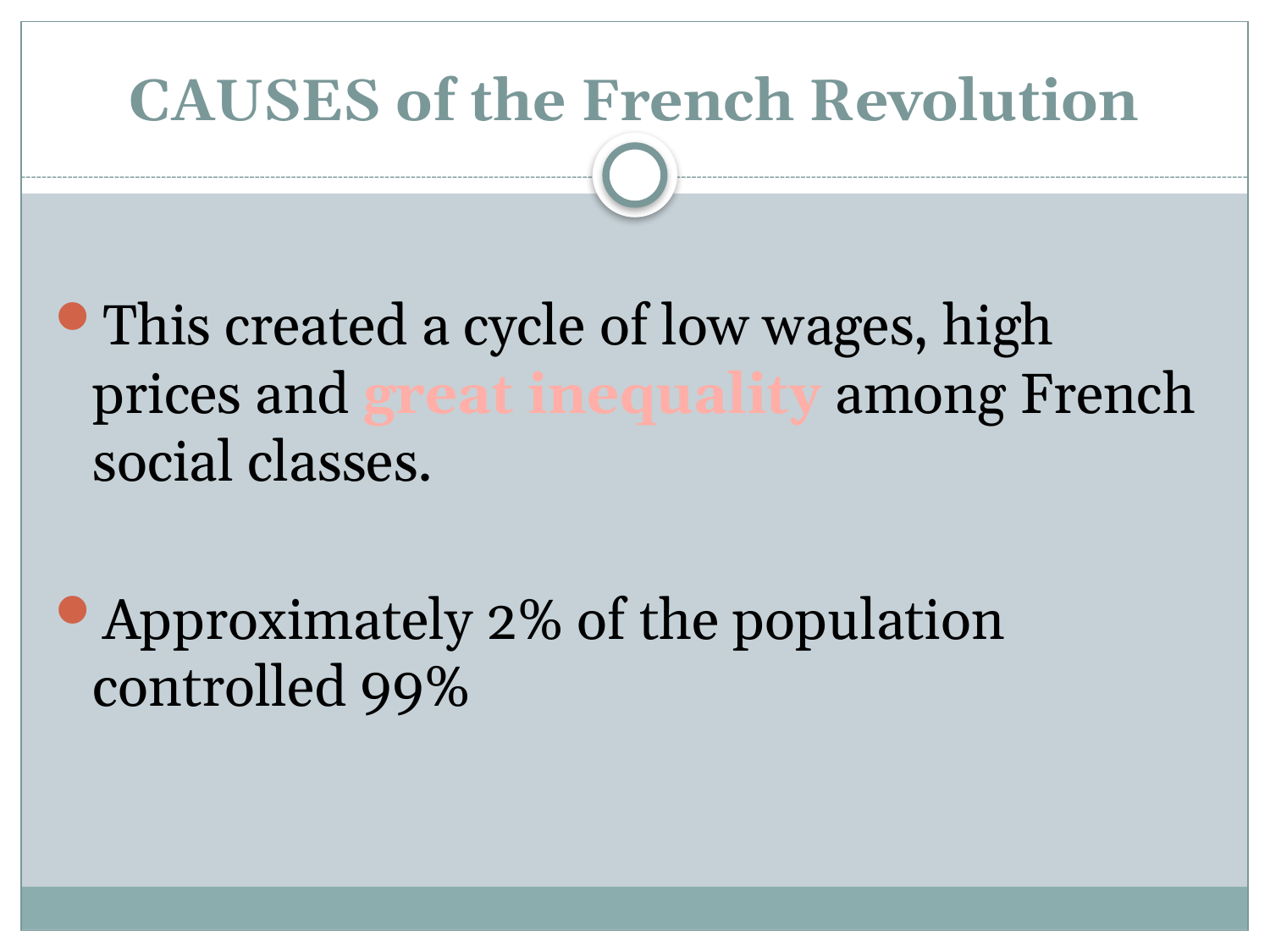

# CAUSES of the French Revolution

This created a cycle of low wages, high prices and great inequality among French social classes.

Approximately 2% of the population controlled 99%